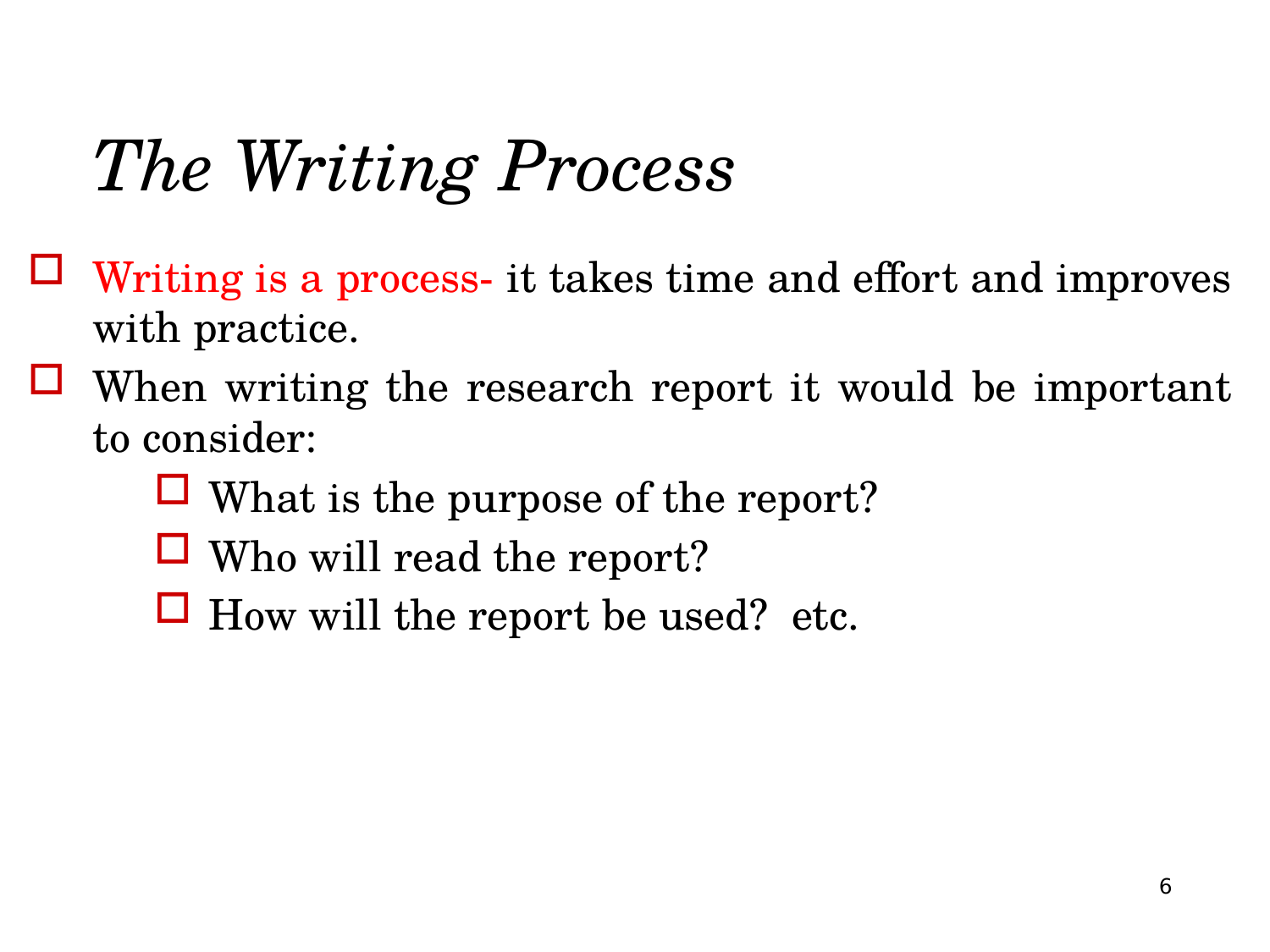

# The Writing Process
Writing is a process- it takes time and effort and improves with practice.
When writing the research report it would be important to consider:
What is the purpose of the report?
Who will read the report?
How will the report be used?  etc.

6